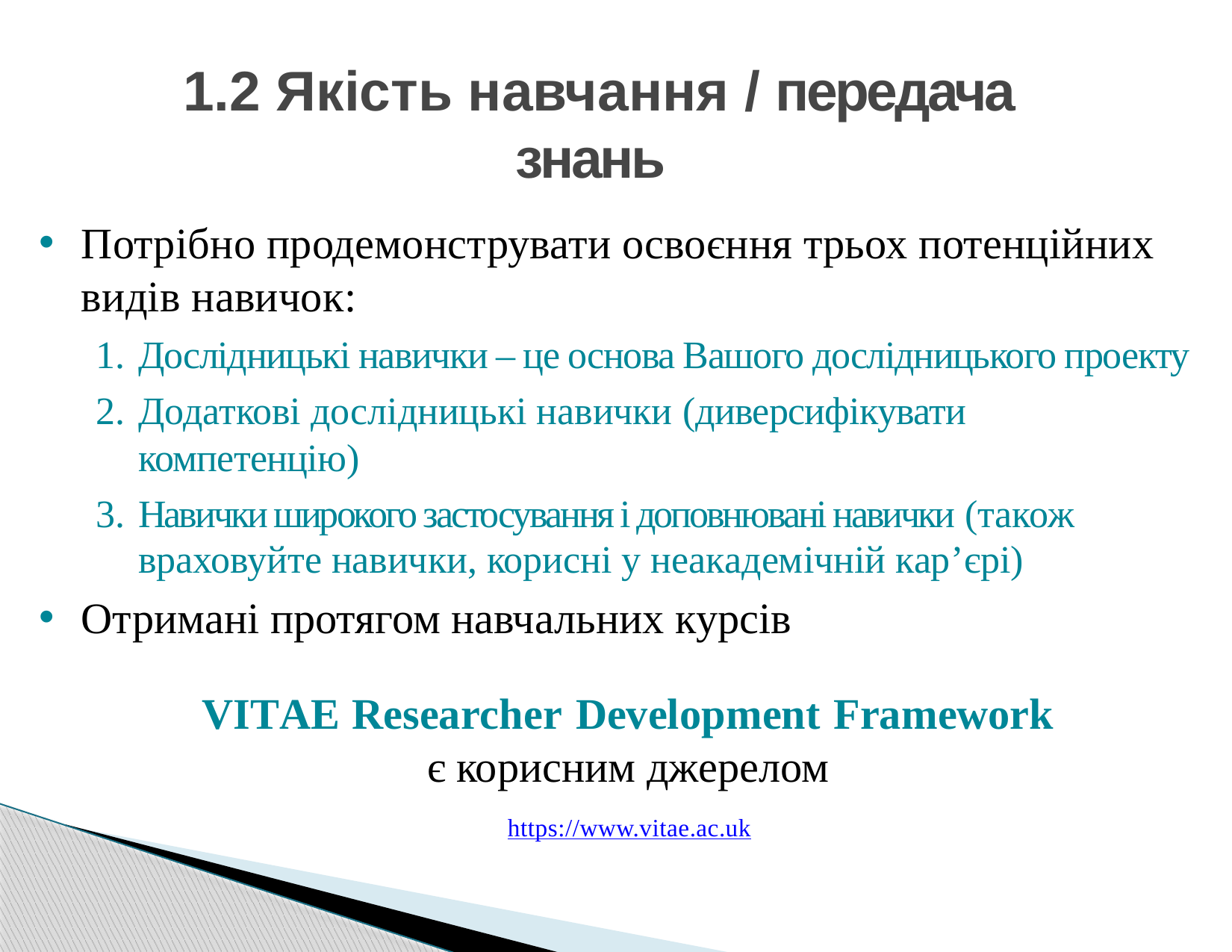

# 1.2 Якість навчання / передача знань
Потрібно продемонструвати освоєння трьох потенційних видів навичок:
Дослідницькі навички – це основа Вашого дослідницького проекту
Додаткові дослідницькі навички (диверсифікувати компетенцію)
Навички широкого застосування і доповнювані навички (також враховуйте навички, корисні у неакадемічній кар’єрі)
Отримані протягом навчальних курсів
VITAE Researcher Development Framework
є корисним джерелом
https://www.vitae.ac.uk